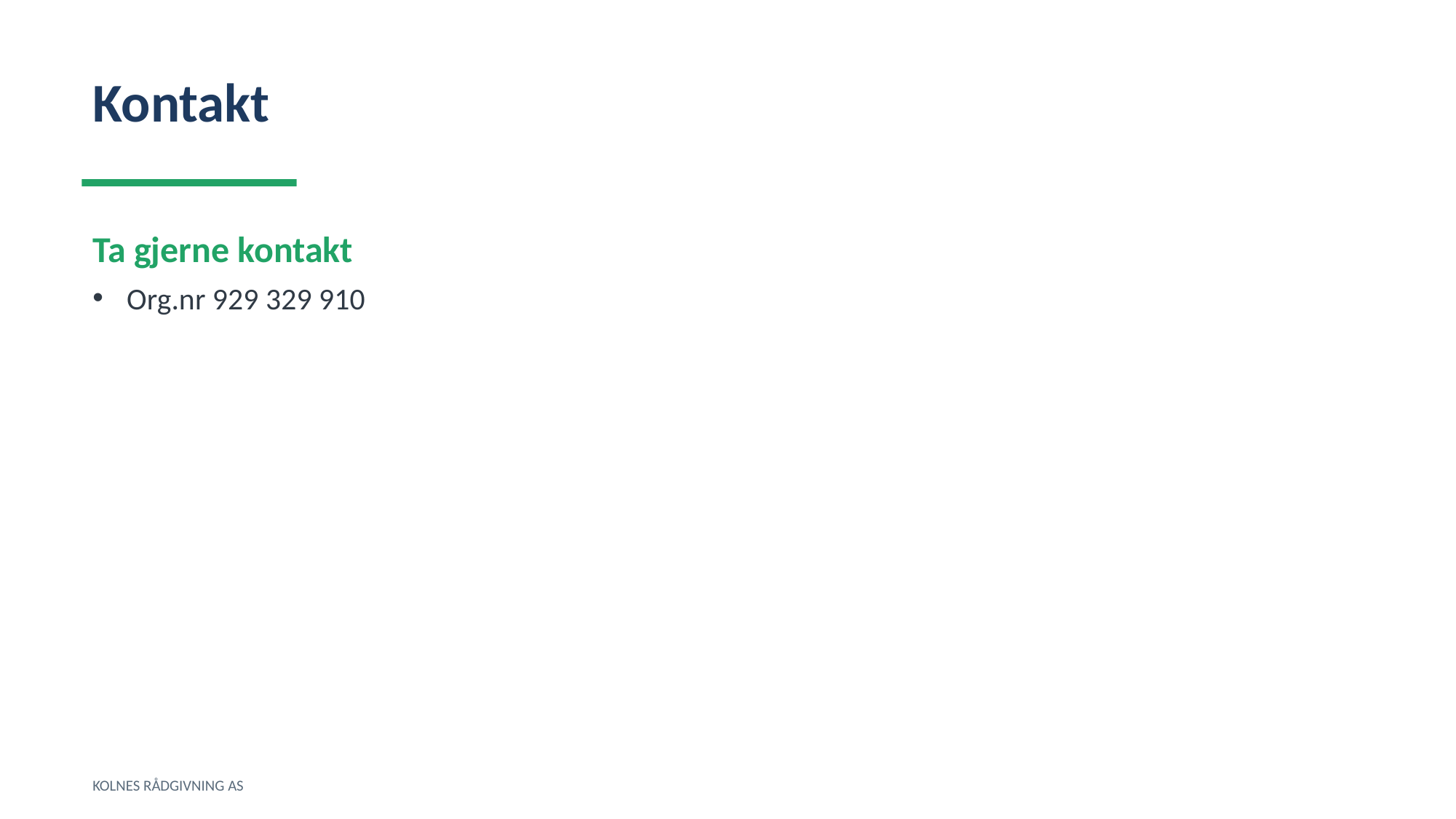

Kontakt

Ta gjerne kontakt
Org.nr 929 329 910
KOLNES RÅDGIVNING AS